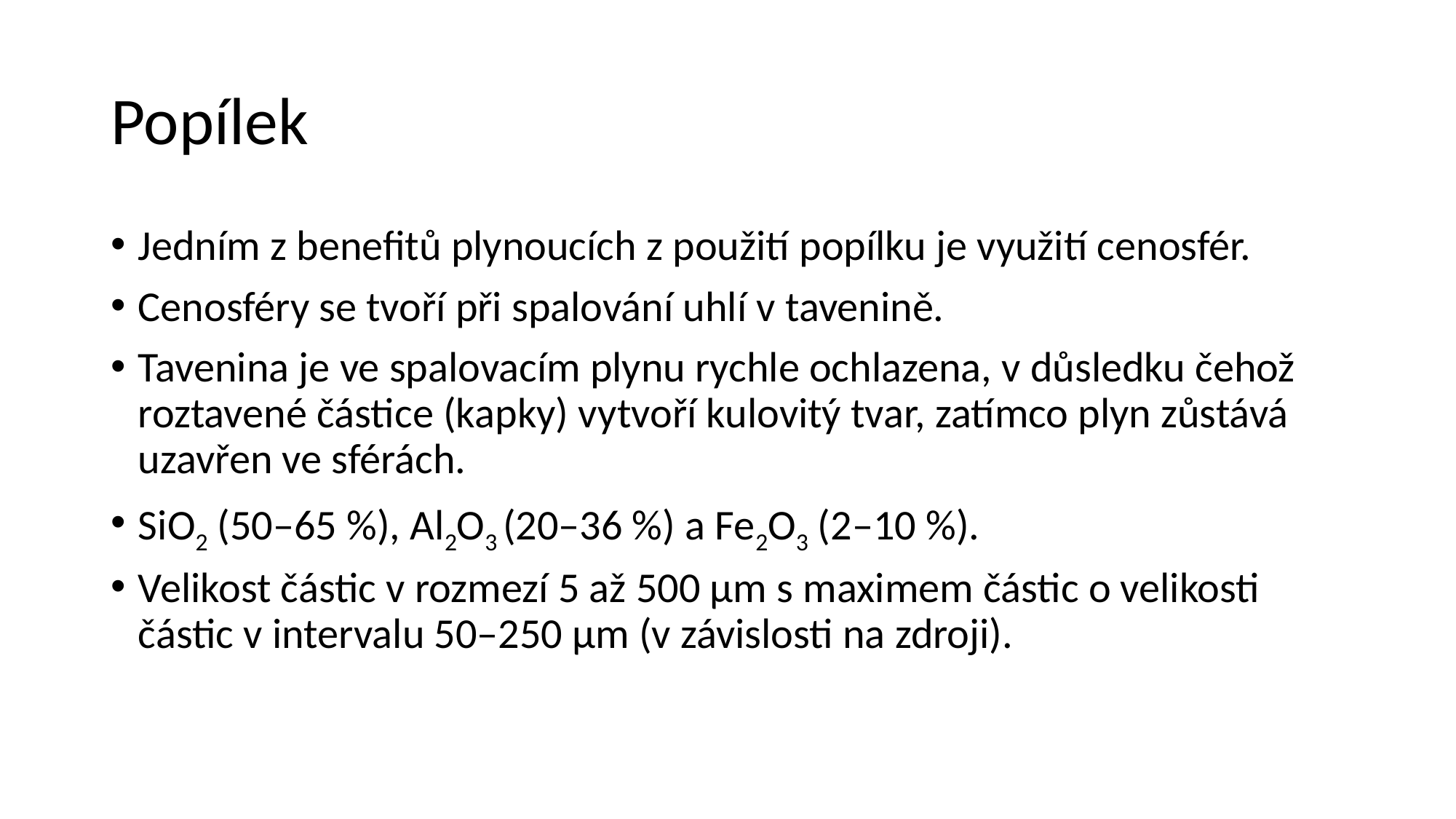

# Popílek
Jedním z benefitů plynoucích z použití popílku je využití cenosfér.
Cenosféry se tvoří při spalování uhlí v tavenině.
Tavenina je ve spalovacím plynu rychle ochlazena, v důsledku čehož roztavené částice (kapky) vytvoří kulovitý tvar, zatímco plyn zůstává uzavřen ve sférách.
SiO2 (50–65 %), Al2O3 (20–36 %) a Fe2O3 (2–10 %).
Velikost částic v rozmezí 5 až 500 µm s maximem částic o velikosti částic v intervalu 50–250 µm (v závislosti na zdroji).